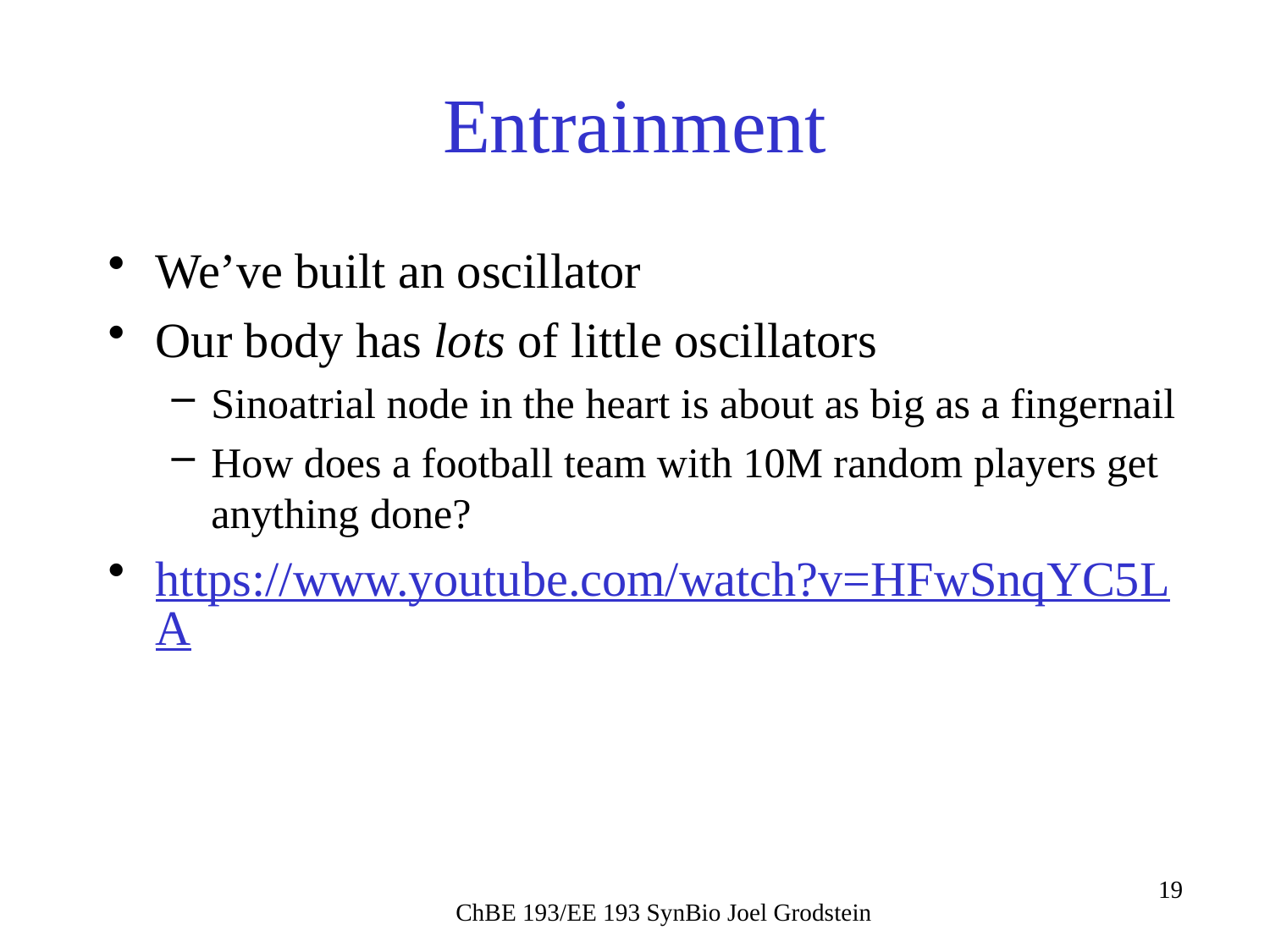

# Entrainment
We’ve built an oscillator
Our body has lots of little oscillators
Sinoatrial node in the heart is about as big as a fingernail
How does a football team with 10M random players get anything done?
https://www.youtube.com/watch?v=HFwSnqYC5LA
ChBE 193/EE 193 SynBio Joel Grodstein